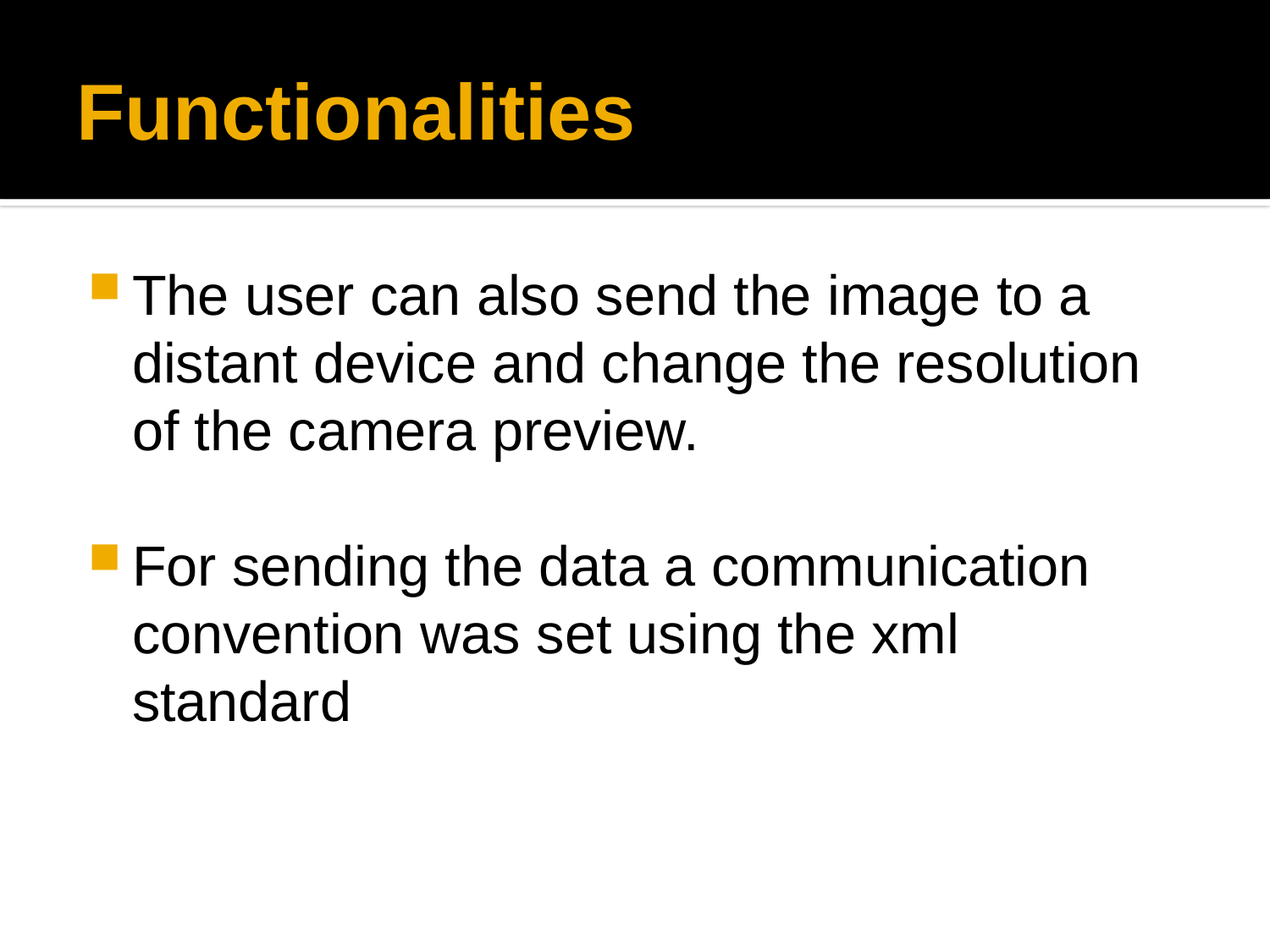

# Functionalities
The user can also send the image to a distant device and change the resolution of the camera preview.

For sending the data a communication convention was set using the xml standard